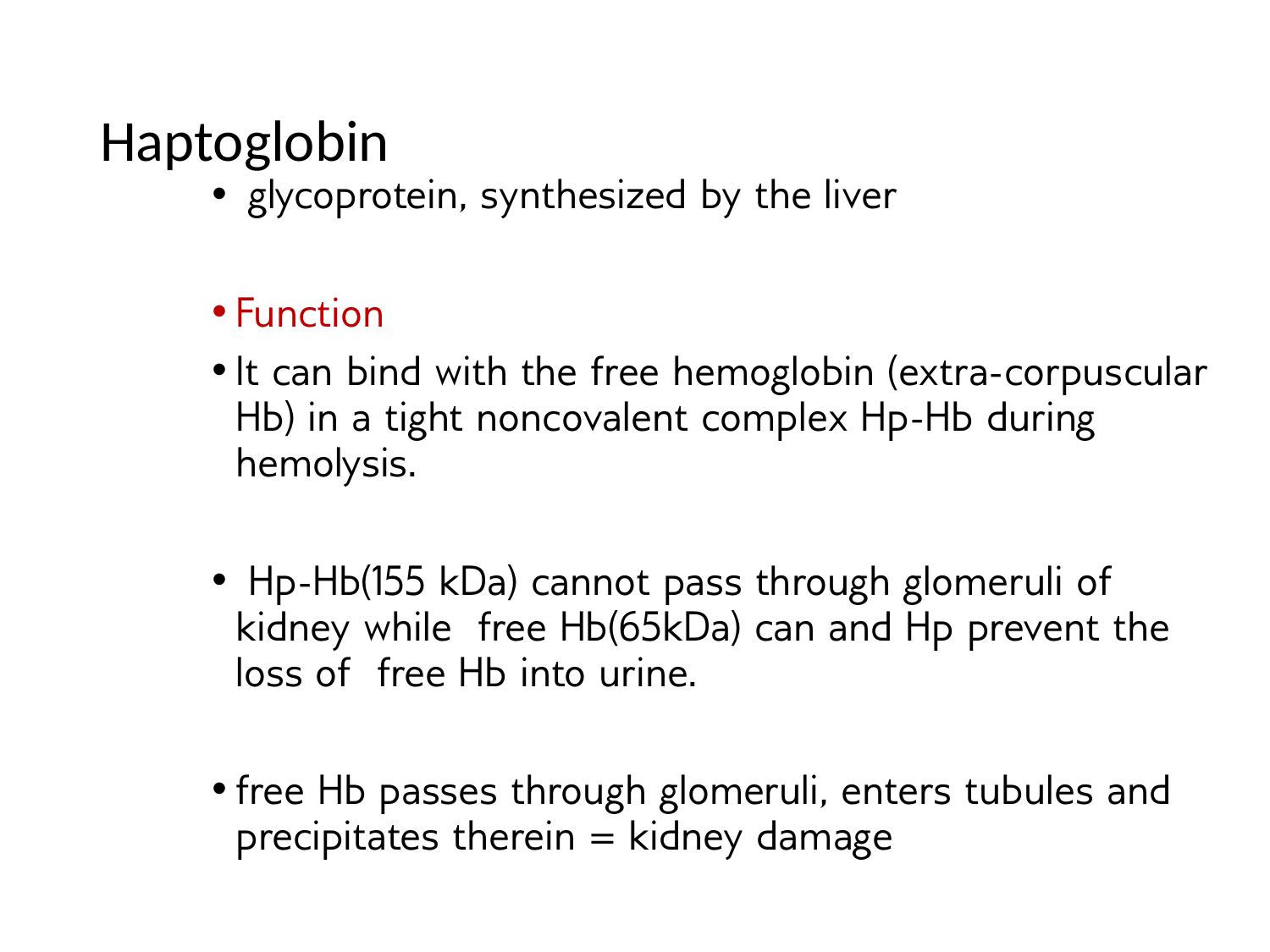

# Haptoglobin
 glycoprotein, synthesized by the liver

Function
It can bind with the free hemoglobin (extra-corpuscular Hb) in a tight noncovalent complex Hp-Hb during hemolysis.

 Hp-Hb(155 kDa) cannot pass through glomeruli of kidney while  free Hb(65kDa) can and Hp prevent the loss of  free Hb into urine.

free Hb passes through glomeruli, enters tubules and precipitates therein = kidney damage